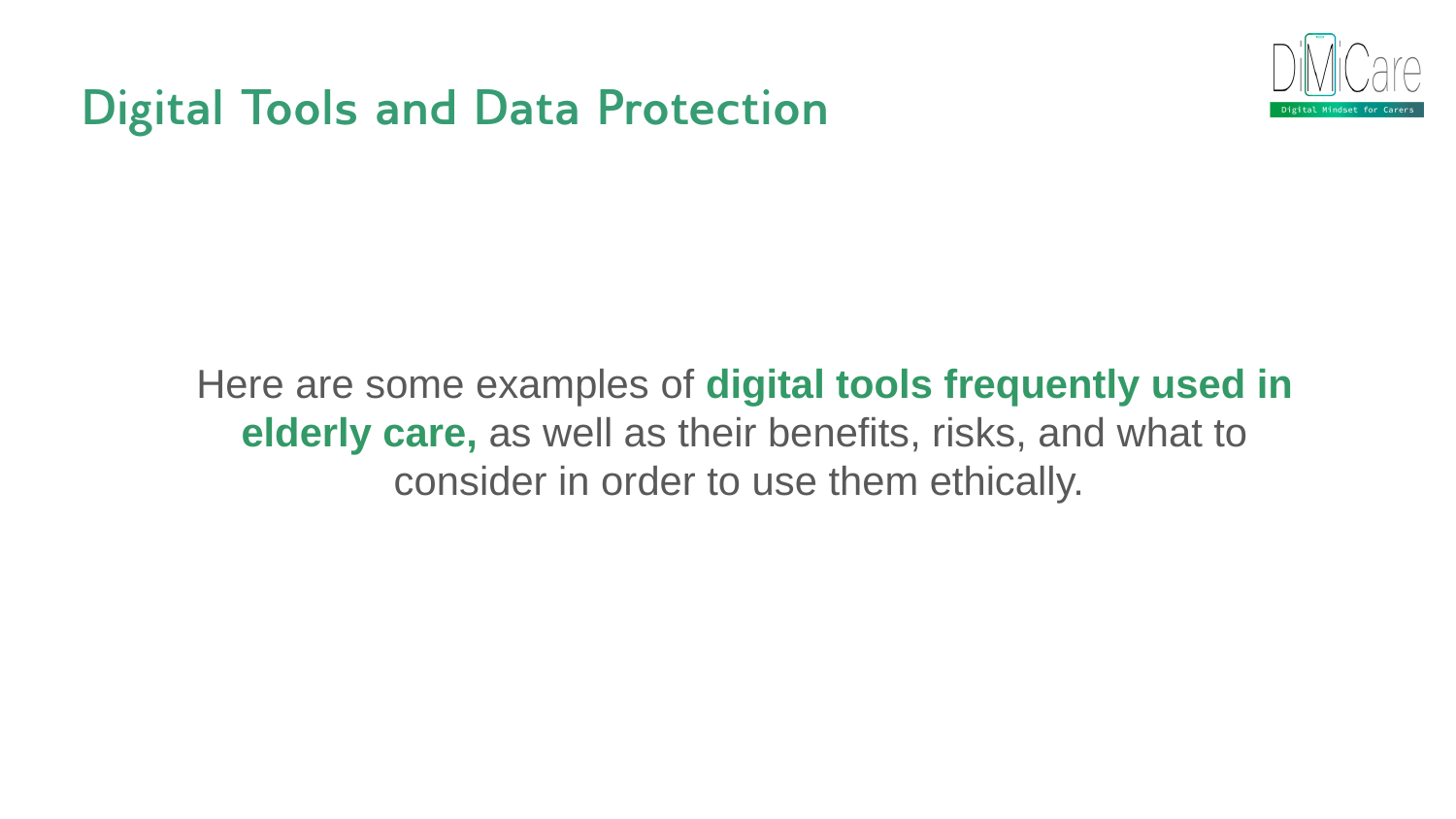

Digital Tools and Data Protection
Here are some examples of digital tools frequently used in elderly care, as well as their benefits, risks, and what to consider in order to use them ethically.